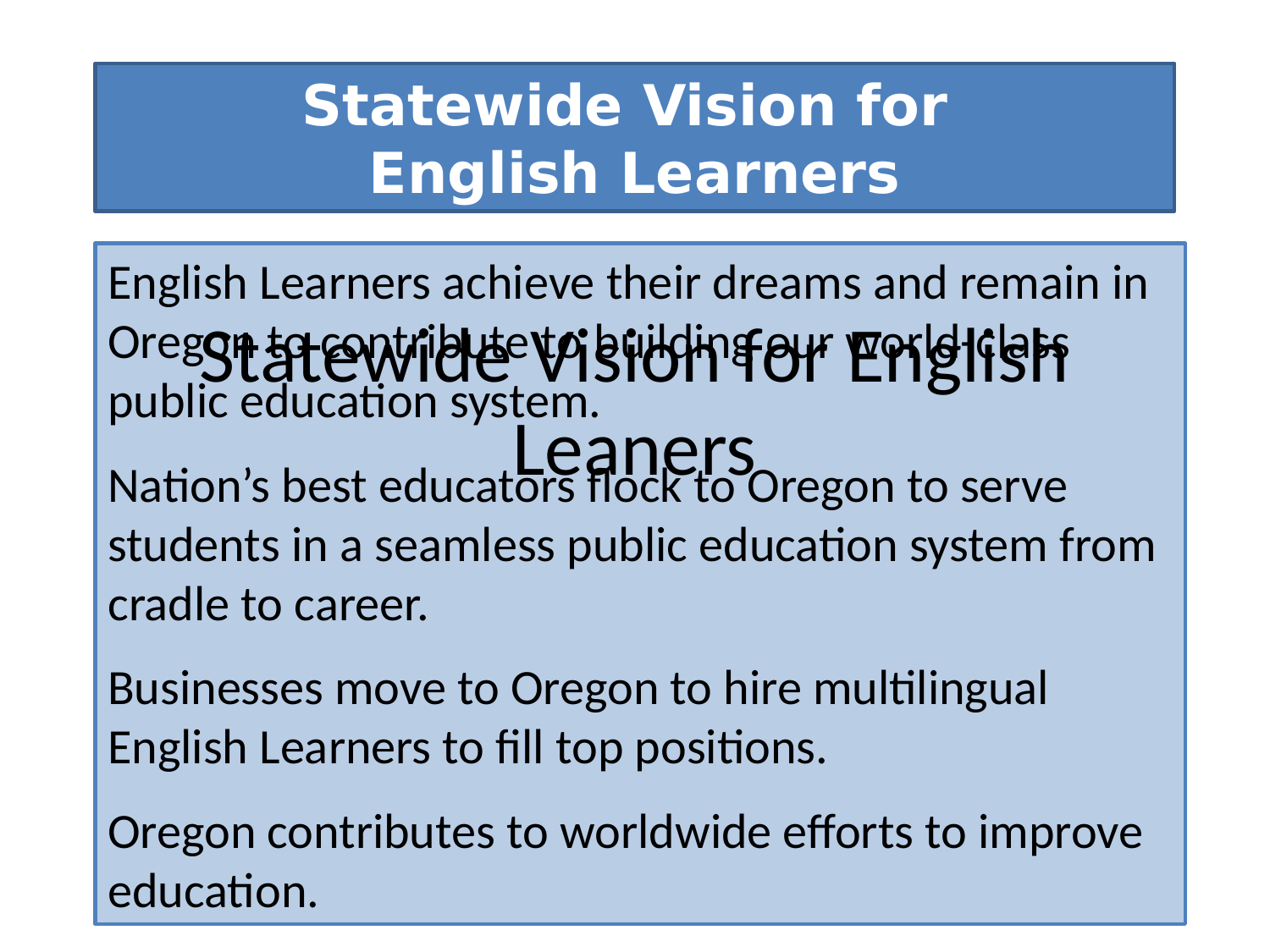

Statewide Vision for
English Learners
English Learners achieve their dreams and remain in Oregon to contribute to building our world-class public education system.

Nation’s best educators flock to Oregon to serve students in a seamless public education system from cradle to career.

Businesses move to Oregon to hire multilingual English Learners to fill top positions.

Oregon contributes to worldwide efforts to improve education.
# Statewide Vision for English Leaners